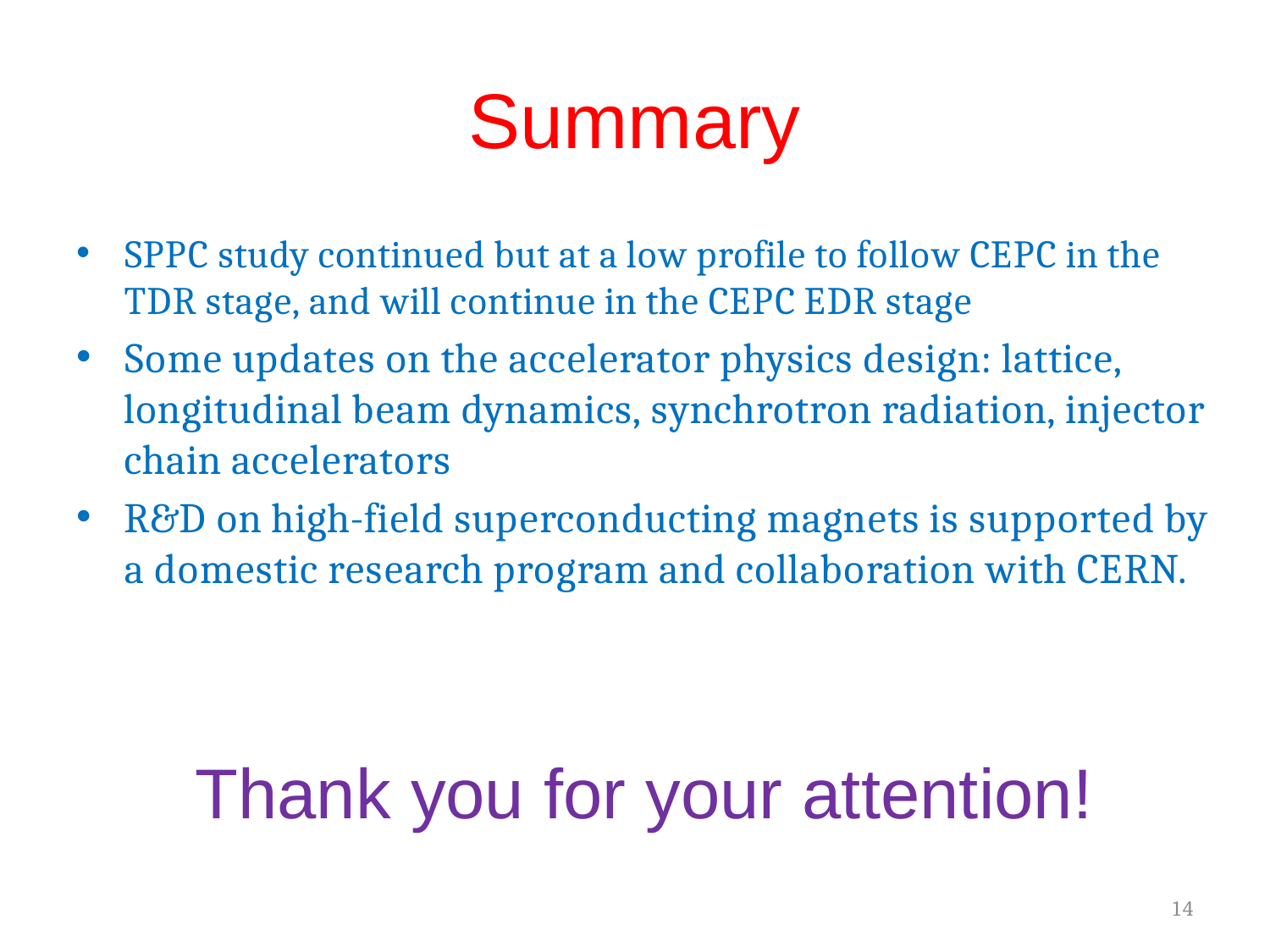

# Summary
SPPC study continued but at a low profile to follow CEPC in the TDR stage, and will continue in the CEPC EDR stage
Some updates on the accelerator physics design: lattice, longitudinal beam dynamics, synchrotron radiation, injector chain accelerators
R&D on high-field superconducting magnets is supported by a domestic research program and collaboration with CERN.
Thank you for your attention!
14